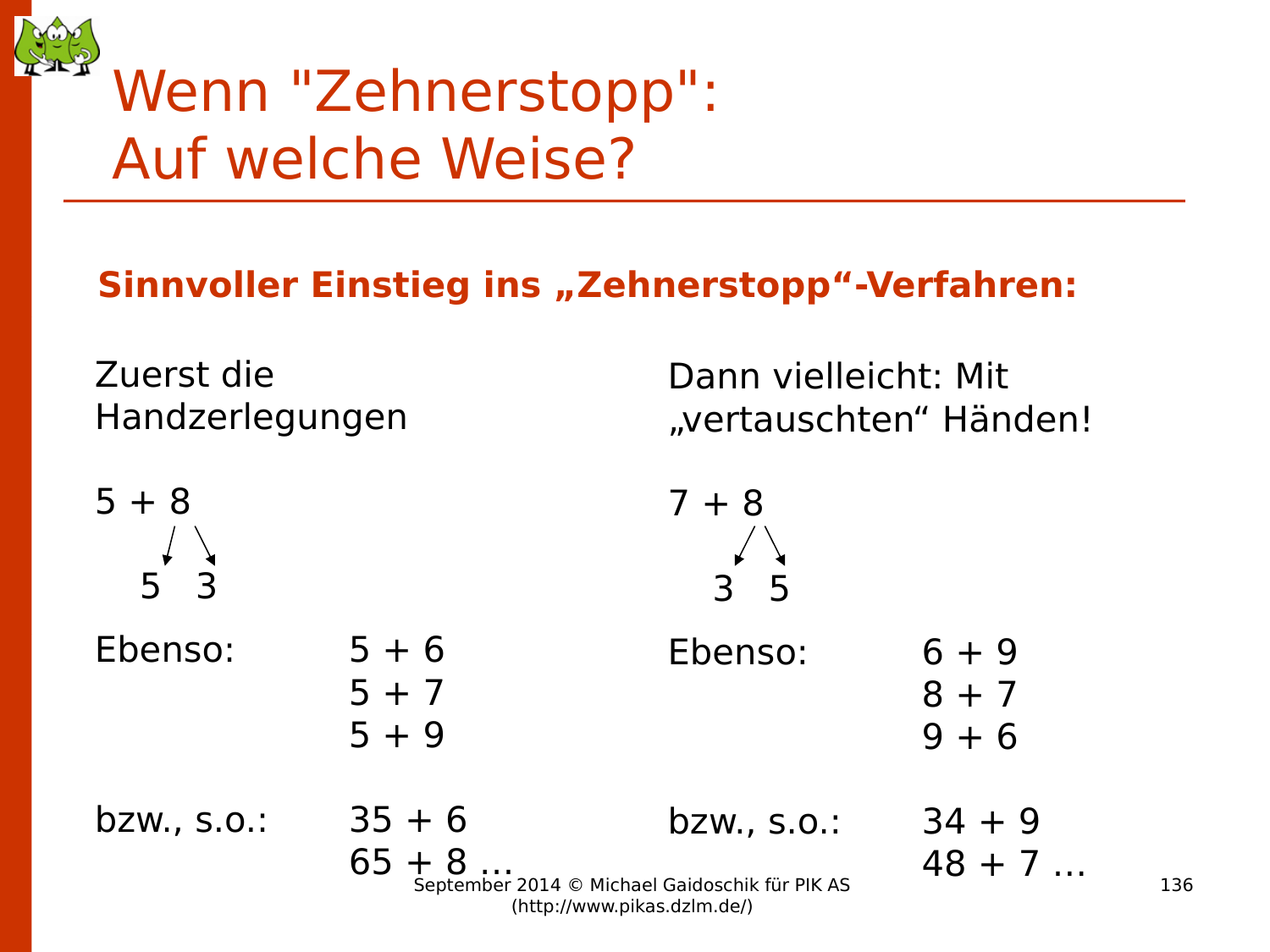

Wenn "Zehnerstopp":
  Auf welche Weise?
Sinnvoller Einstieg ins „Zehnerstopp“-Verfahren:
Zuerst die Handzerlegungen

5 + 8

    5   3

Ebenso: 	5 + 6
		5 + 7
		5 + 9

bzw., s.o.:	35 + 6
		65 + 8 …
Dann vielleicht: Mit „vertauschten“ Händen!

7 + 8

    3   5

Ebenso: 	6 + 9
		8 + 7
		9 + 6

bzw., s.o.:	34 + 9
		48 + 7 …

September 2014 © Michael Gaidoschik für PIK AS  (http://www.pikas.dzlm.de/)
136